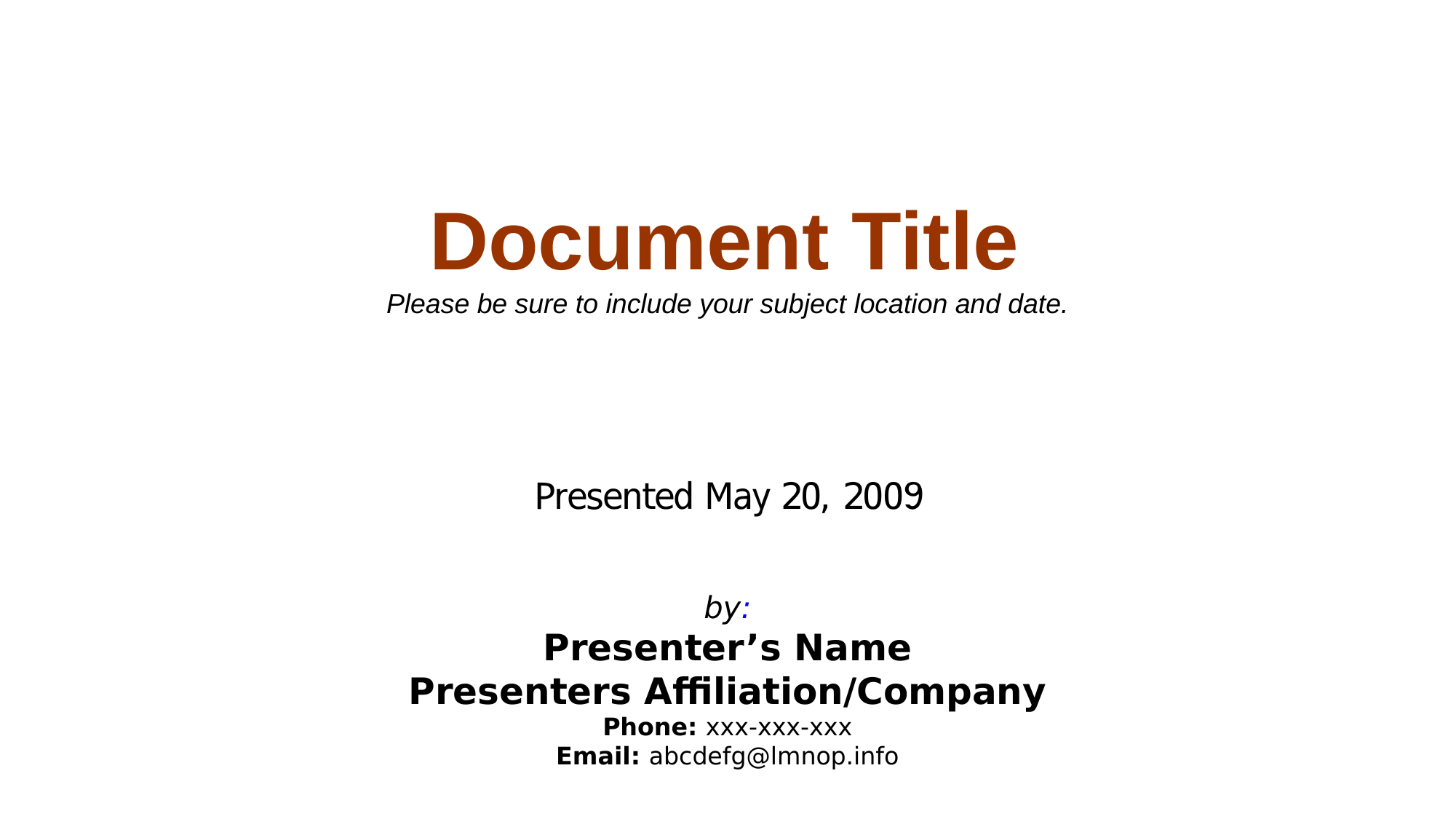

Document Title
Please be sure to include your subject location and date.

Presented May 20, 2009
by:
Presenter’s Name
Presenters Affiliation/Company
Phone: xxx-xxx-xxx
Email: abcdefg@lmnop.info